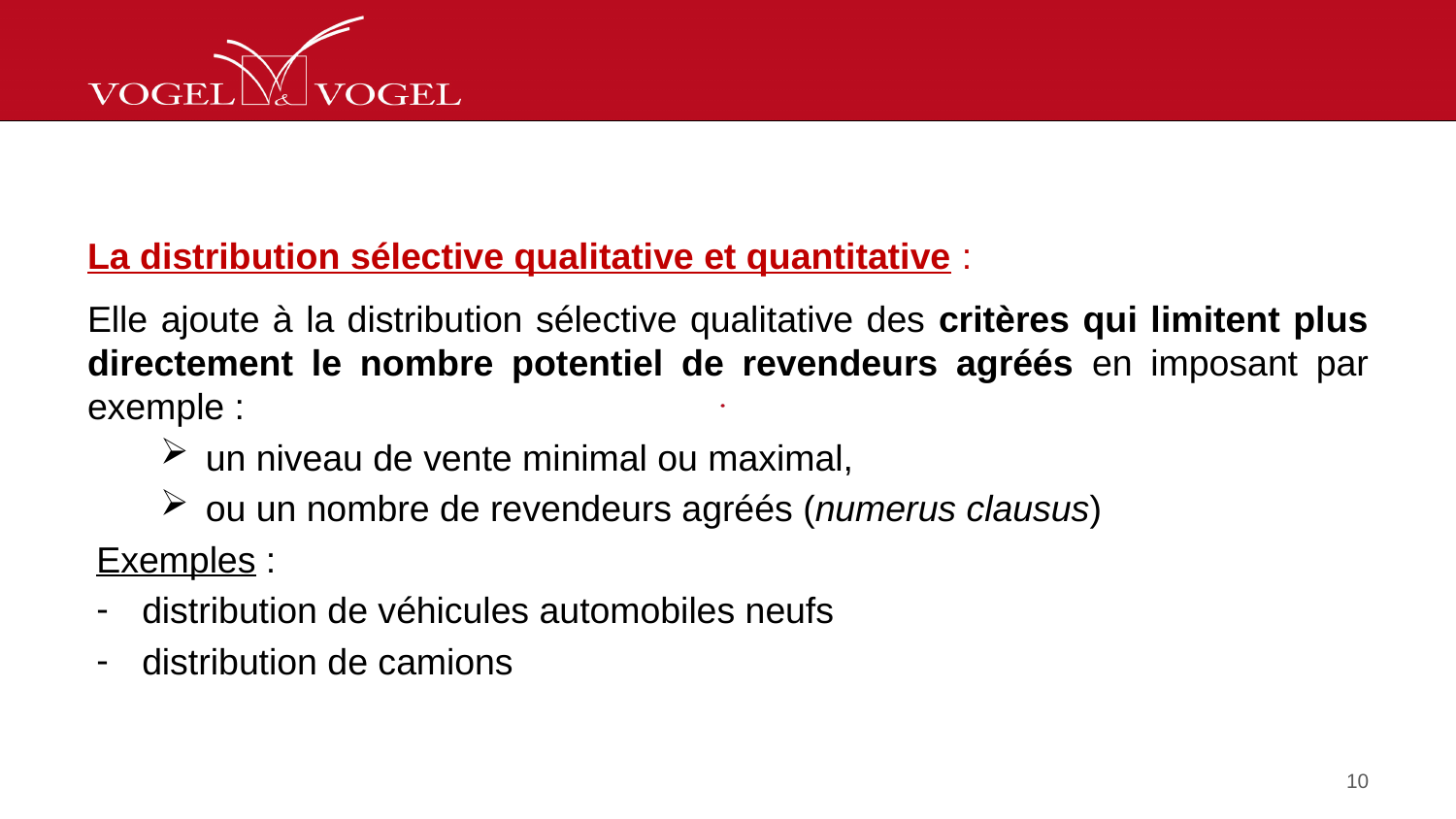

La distribution sélective qualitative et quantitative :
Elle ajoute à la distribution sélective qualitative des critères qui limitent plus directement le nombre potentiel de revendeurs agréés en imposant par exemple :
un niveau de vente minimal ou maximal,
ou un nombre de revendeurs agréés (numerus clausus)
Exemples :
distribution de véhicules automobiles neufs
distribution de camions
10